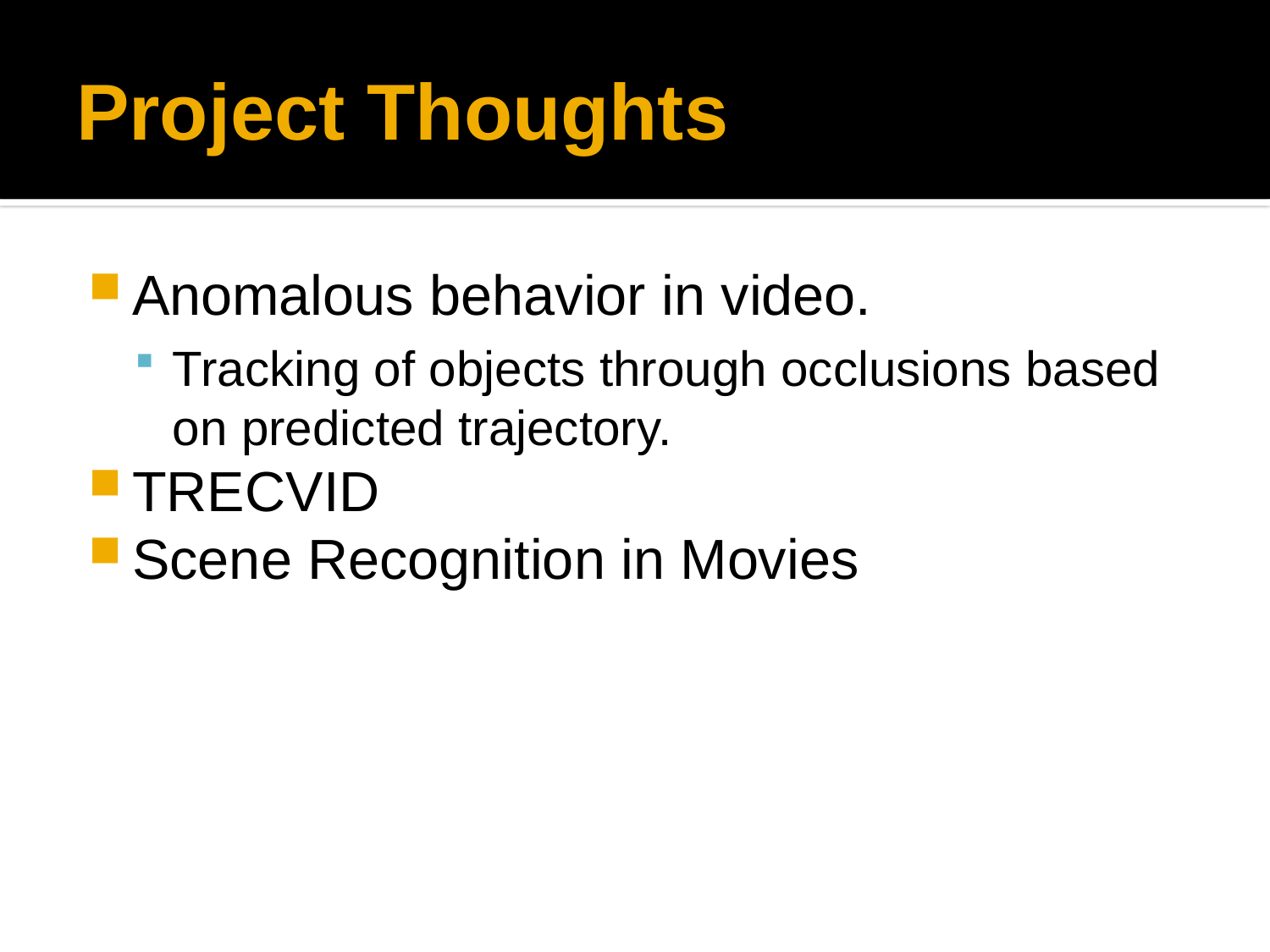

# Project Thoughts
Anomalous behavior in video.
Tracking of objects through occlusions based on predicted trajectory.
TRECVID
Scene Recognition in Movies